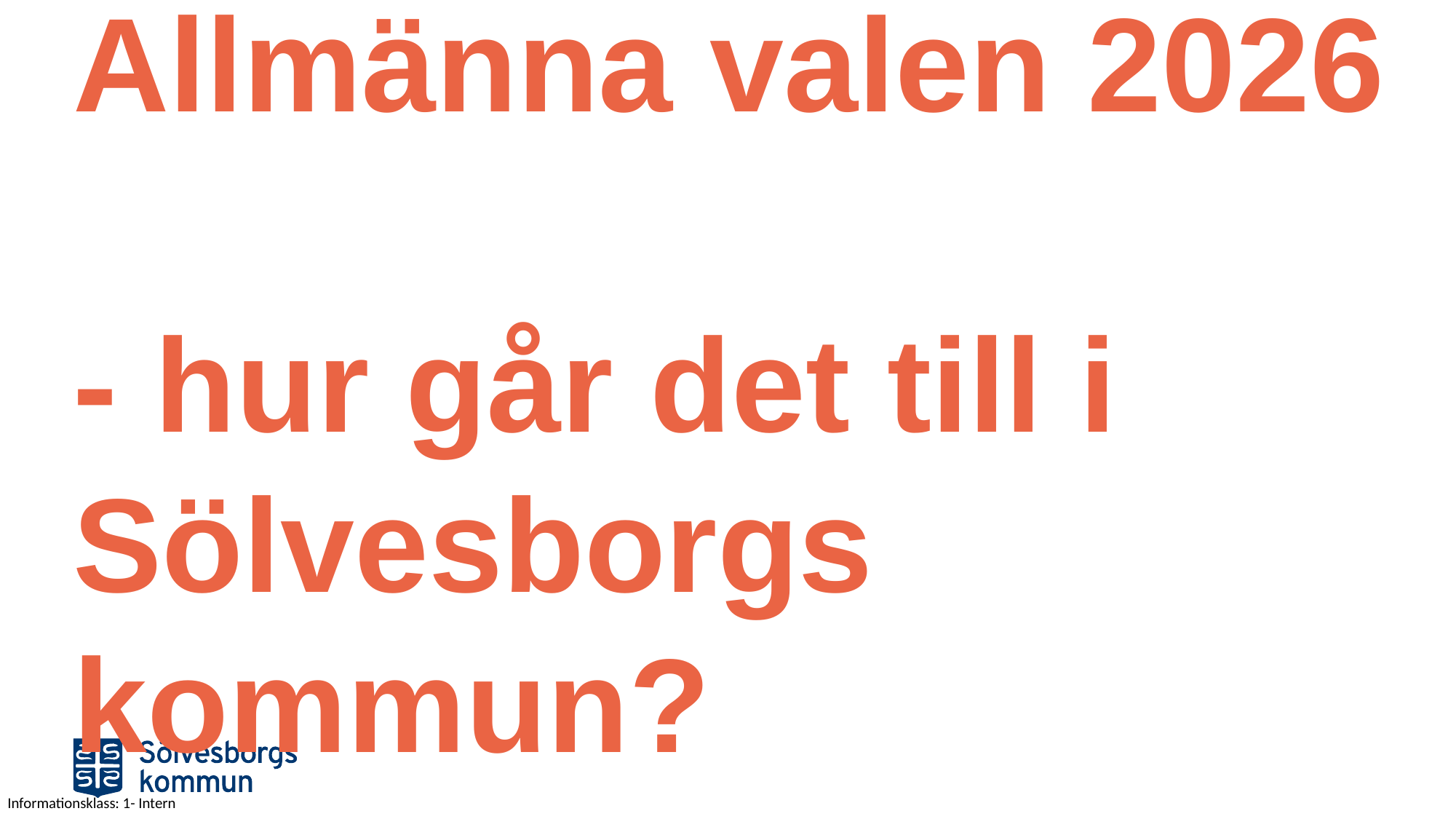

# Allmänna valen 2026 - hur går det till i  Sölvesborgs kommun?